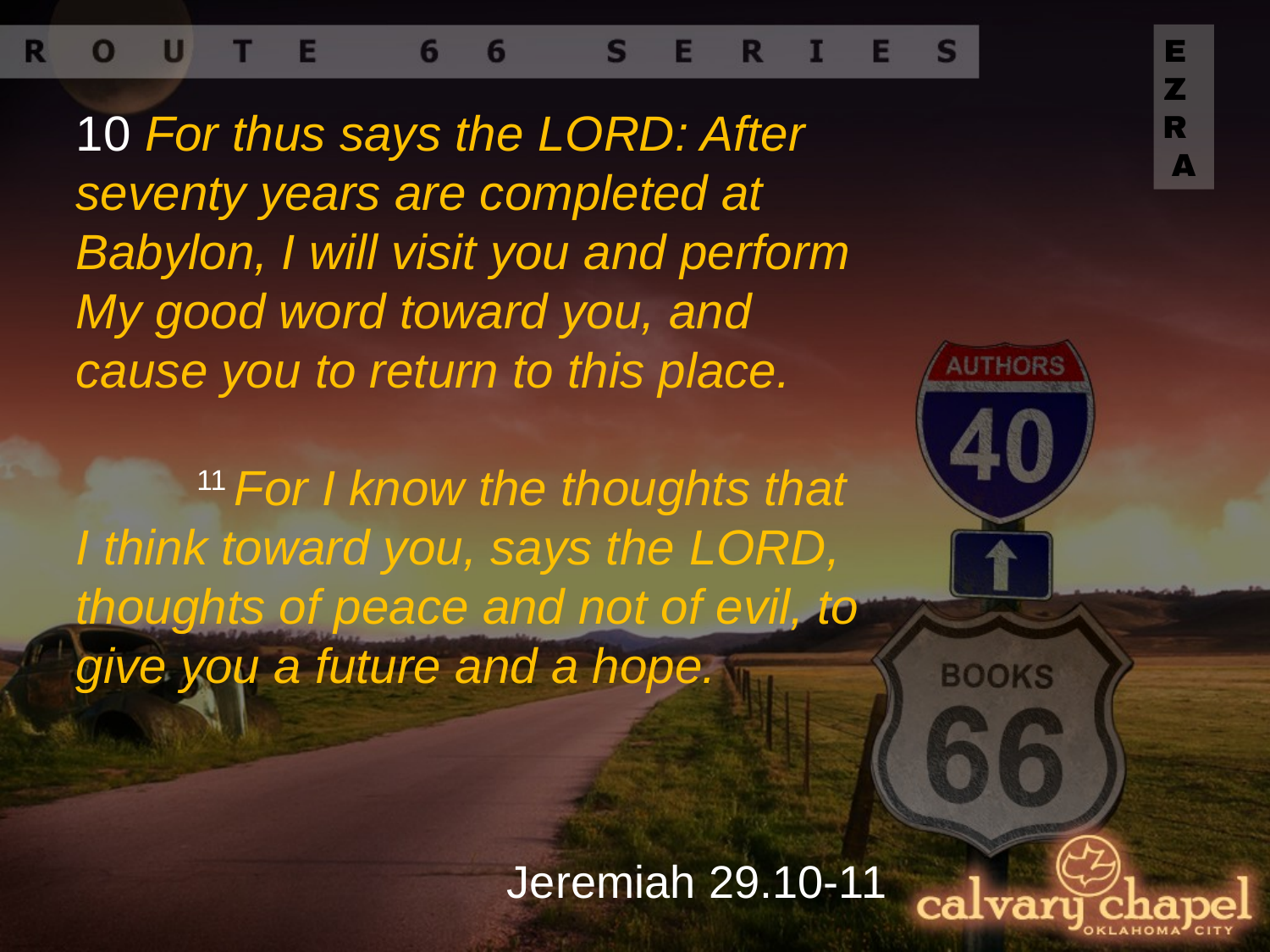

EZRA
10 For thus says the Lord: After seventy years are completed at Babylon, I will visit you and perform My good word toward you, and cause you to return to this place.
               11 For I know the thoughts that I think toward you, says the Lord, thoughts of peace and not of evil, to give you a future and a hope.
Jeremiah 29.10-11